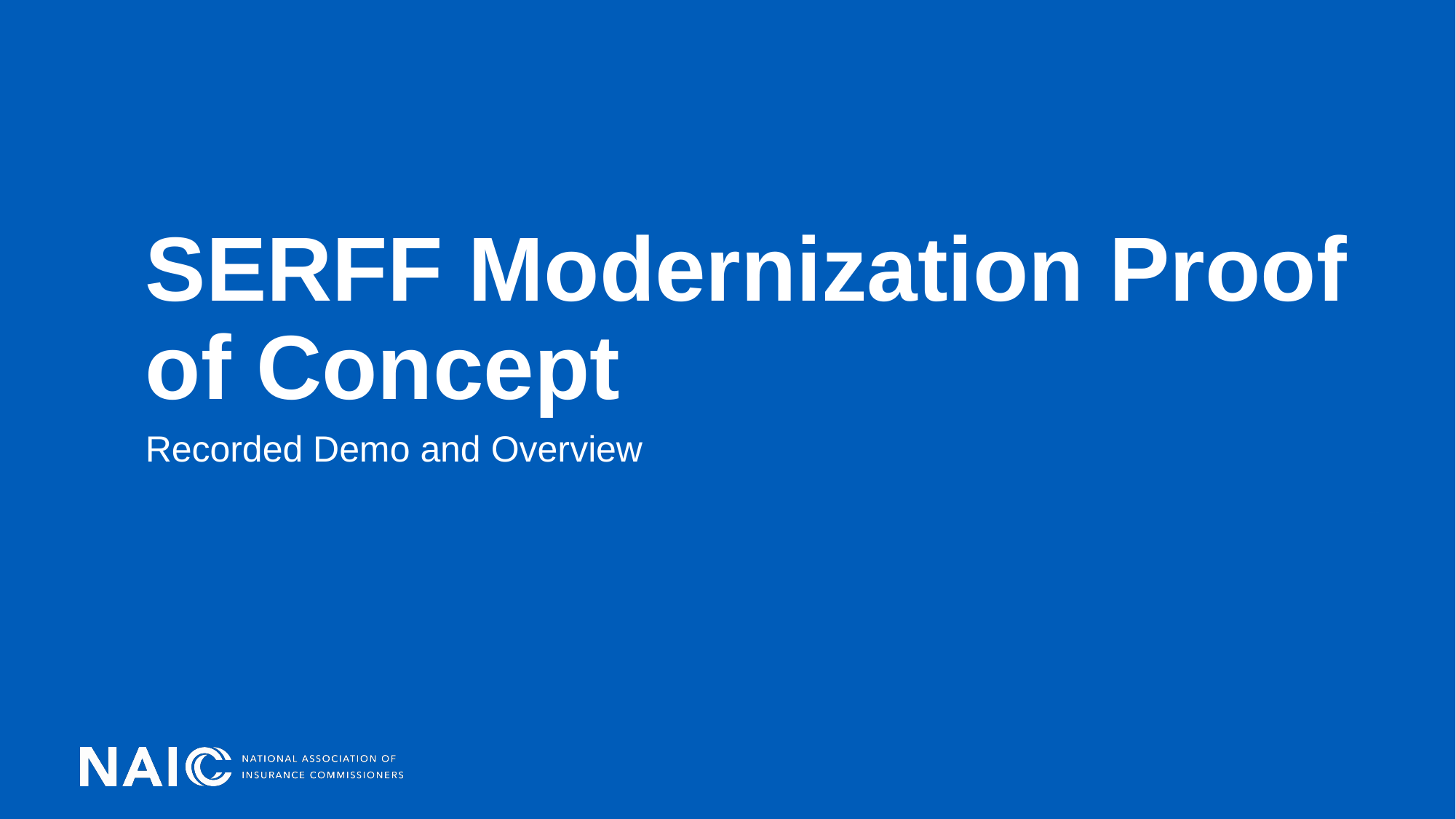

# SERFF Modernization Proof of Concept
Recorded Demo and Overview
February 18, 2022